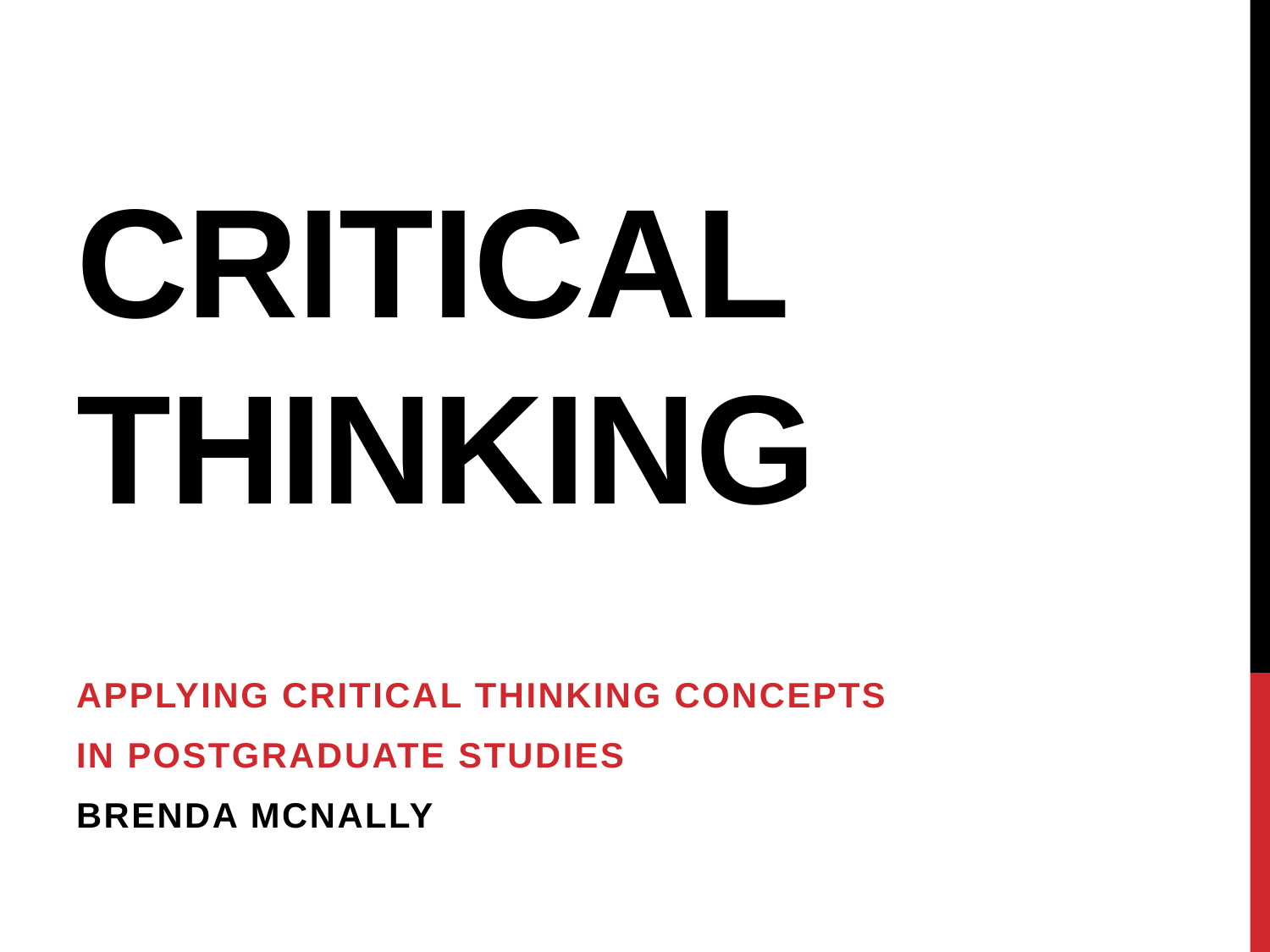

# critical thinking
Applying Critical thinking concepts
In postgraduate studies
Brenda McNally